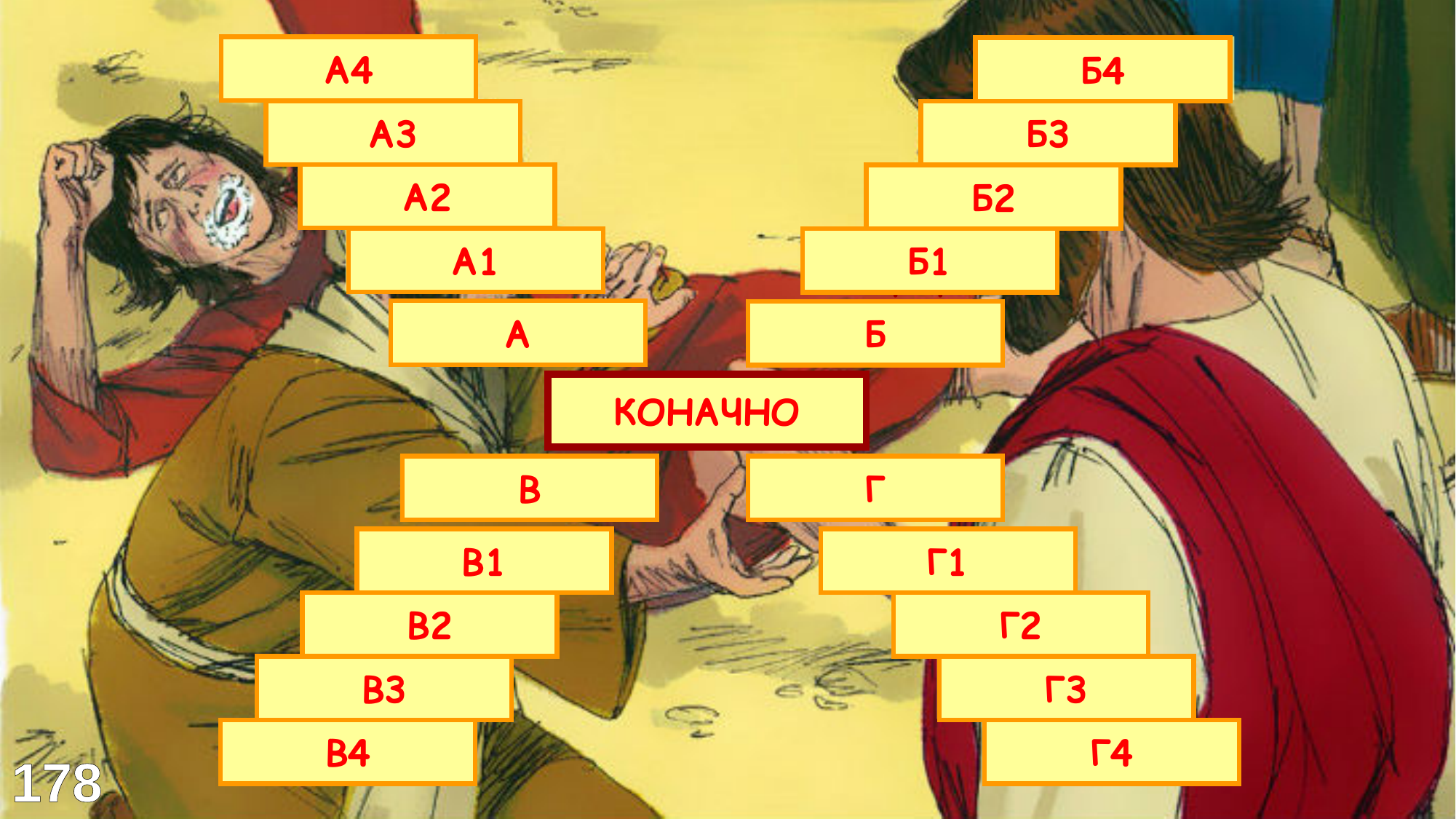

Малолетан
За здравље
А4
Б4
Голобрад
Молитвеник
А3
Б3
Малишан
Плиз
А2
Б2
Немиран
Марија
 Шерифовић
А1
Б1
ДЕЧАК
МОЛИТВА
А
Б
ИСТЕРИВАЊЕ
ЗЛИХ ДУХОВА
КОНАЧНО
ЗЛО
ДУХ
В
Г
У човеку
Није тело
В1
Г1
Време
Ваз...
В2
Г2
Демони
...овит
В3
Г3
Није добро
Свети
В4
Г4
178